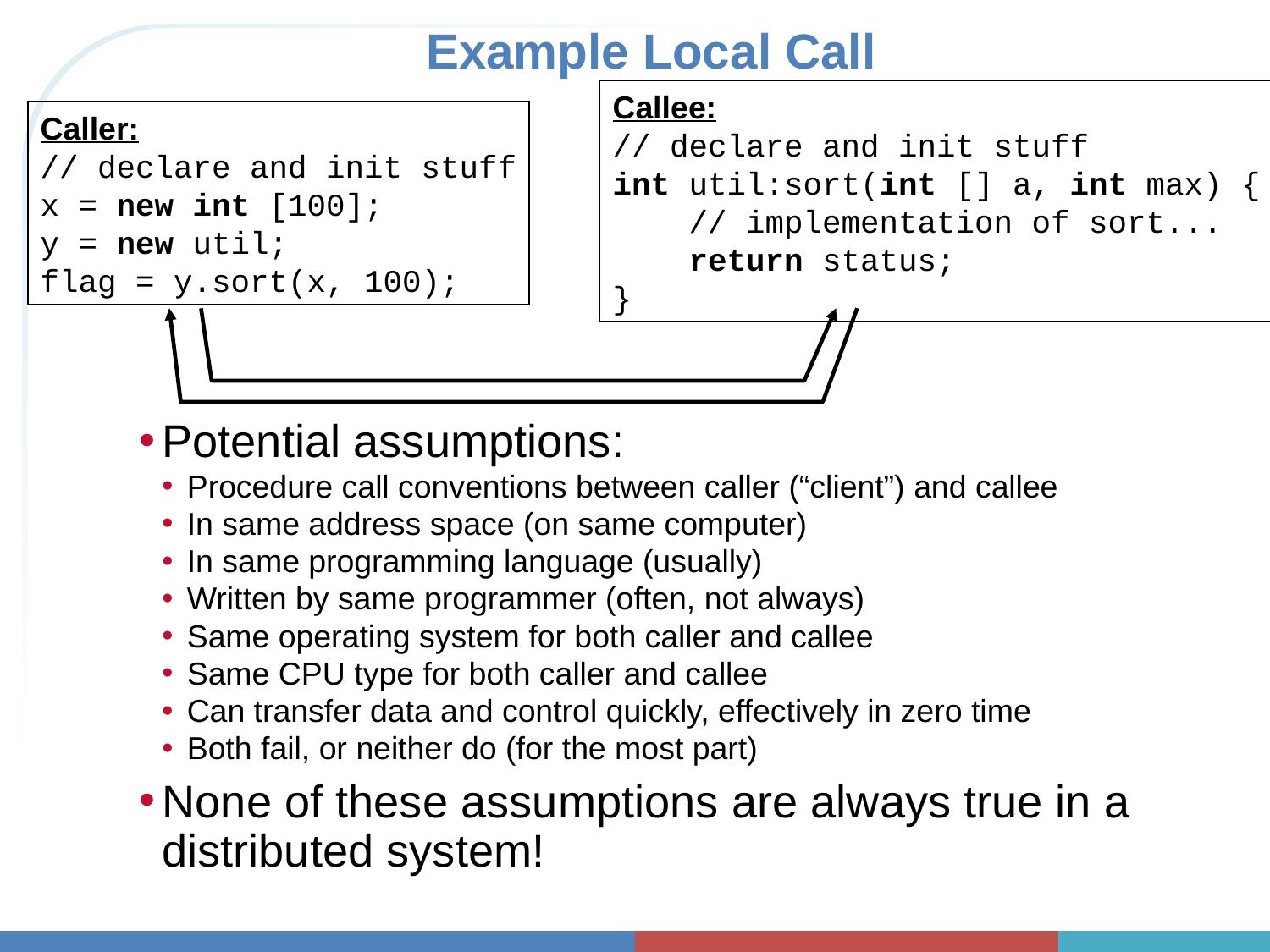

# Example Local Call
Callee:
// declare and init stuff
int util:sort(int [] a, int max) {
    // implementation of sort...
    return status;
}
Caller:
// declare and init stuff
x = new int [100];
y = new util;
flag = y.sort(x, 100);

Potential assumptions:
Procedure call conventions between caller (“client”) and callee
In same address space (on same computer)
In same programming language (usually)
Written by same programmer (often, not always)
Same operating system for both caller and callee
Same CPU type for both caller and callee
Can transfer data and control quickly, effectively in zero time
Both fail, or neither do (for the most part)
None of these assumptions are always true in a distributed system!